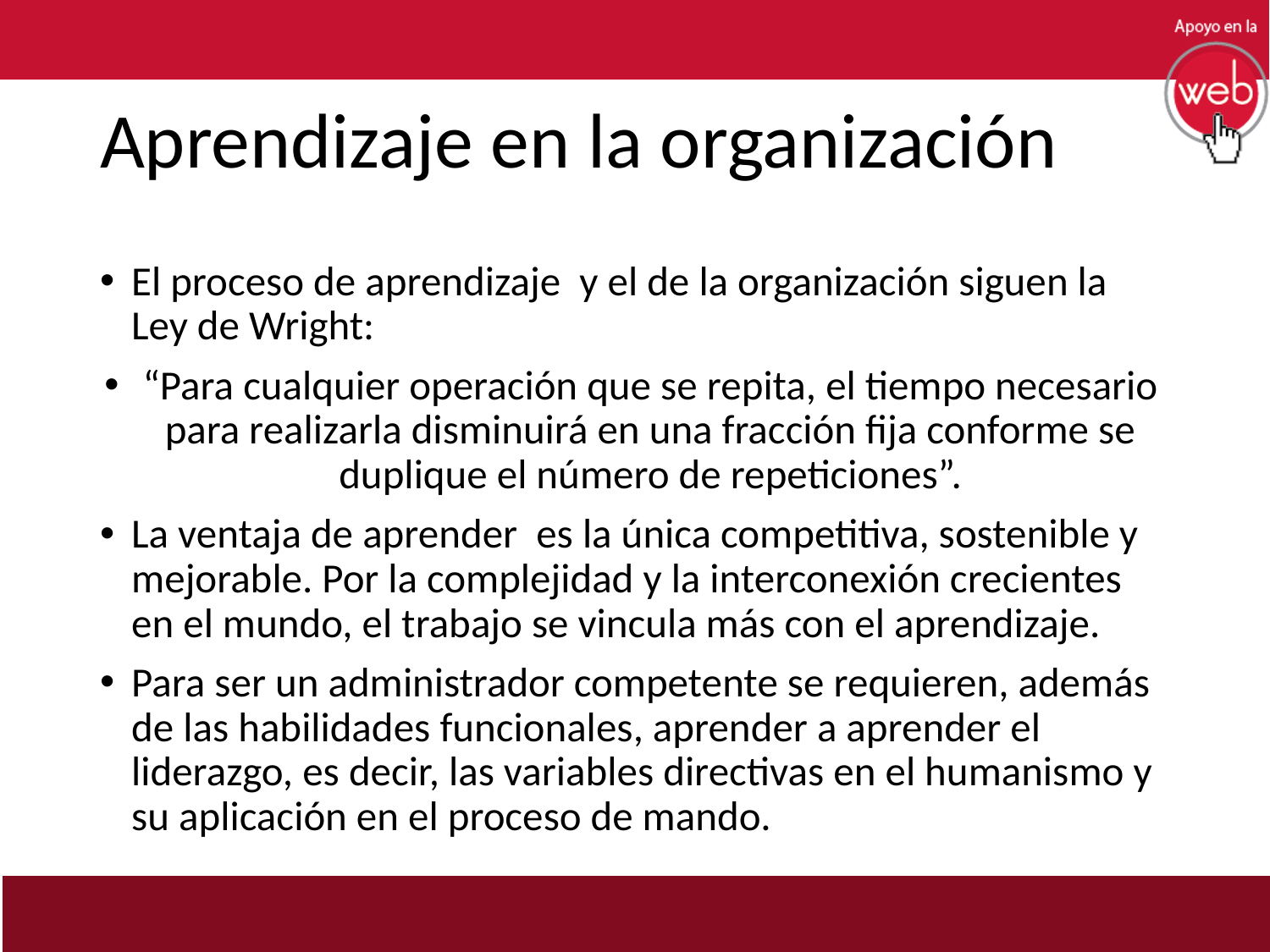

# Aprendizaje en la organización
El proceso de aprendizaje  y el de la organización siguen la Ley de Wright:
“Para cualquier operación que se repita, el tiempo necesario para realizarla disminuirá en una fracción fija conforme se duplique el número de repeticiones”.
La ventaja de aprender  es la única competitiva, sostenible y mejorable. Por la complejidad y la interconexión crecientes en el mundo, el trabajo se vincula más con el aprendizaje.
Para ser un administrador competente se requieren, además de las habilidades funcionales, aprender a aprender el liderazgo, es decir, las variables directivas en el humanismo y su aplicación en el proceso de mando.